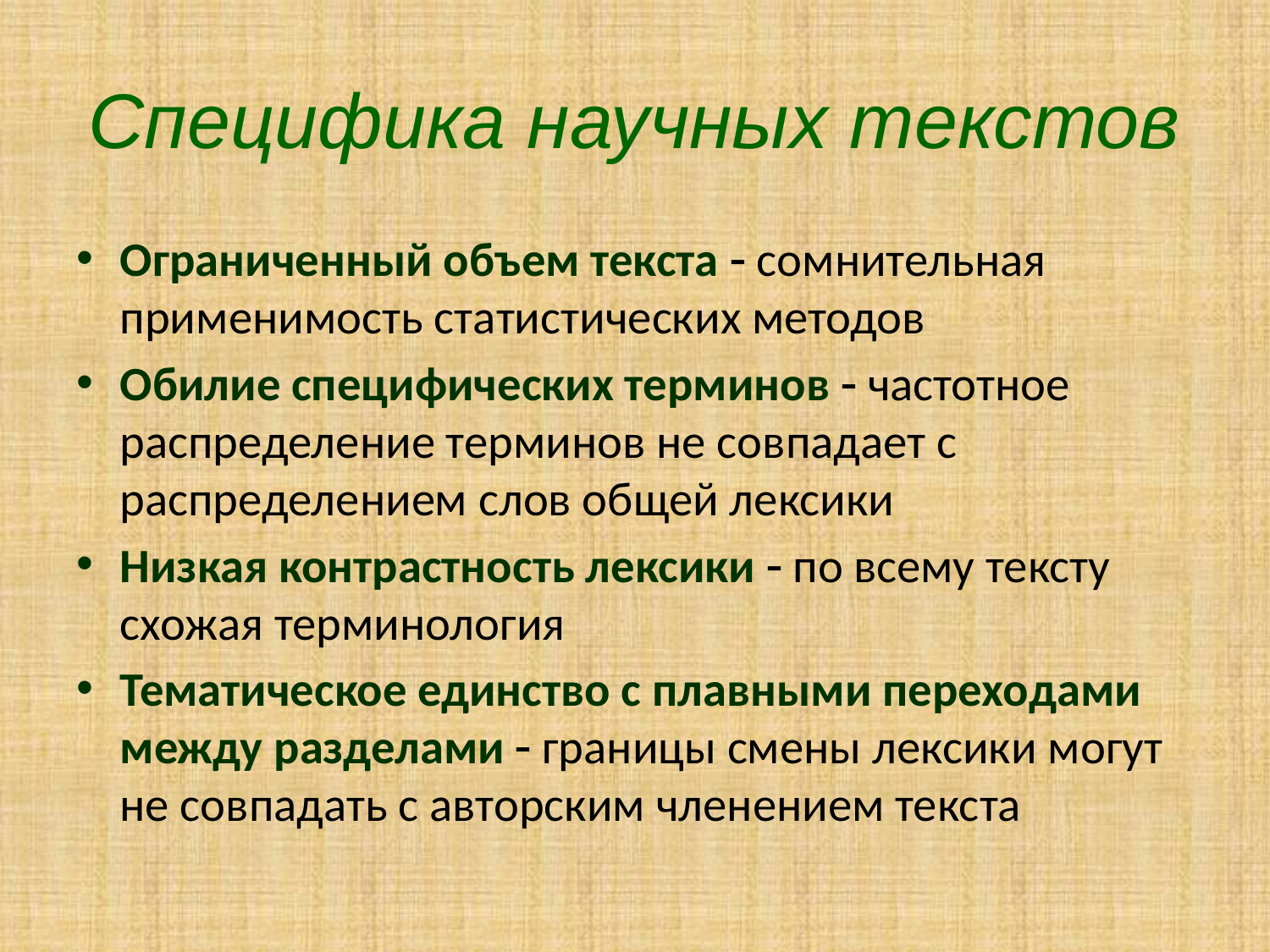

# Специфика научных текстов
Ограниченный объем текста − сомнительная применимость статистических методов
Обилие специфических терминов − частотное распределение терминов не совпадает с распределением слов общей лексики
Низкая контрастность лексики − по всему тексту схожая терминология
Тематическое единство с плавными переходами между разделами − границы смены лексики могут не совпадать с авторским членением текста